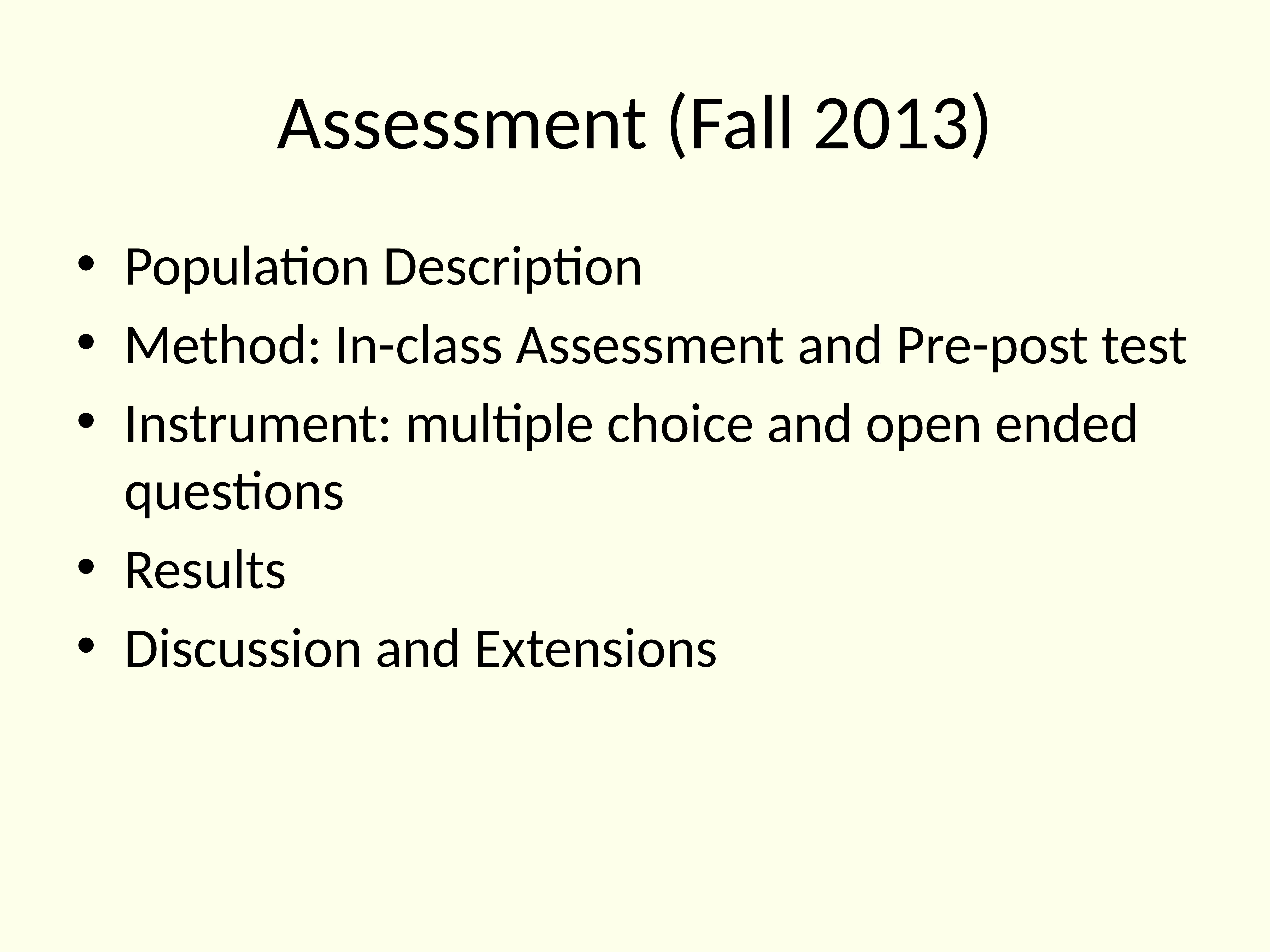

# Assessment (Fall 2013)
Population Description
Method: In-class Assessment and Pre-post test
Instrument: multiple choice and open ended questions
Results
Discussion and Extensions